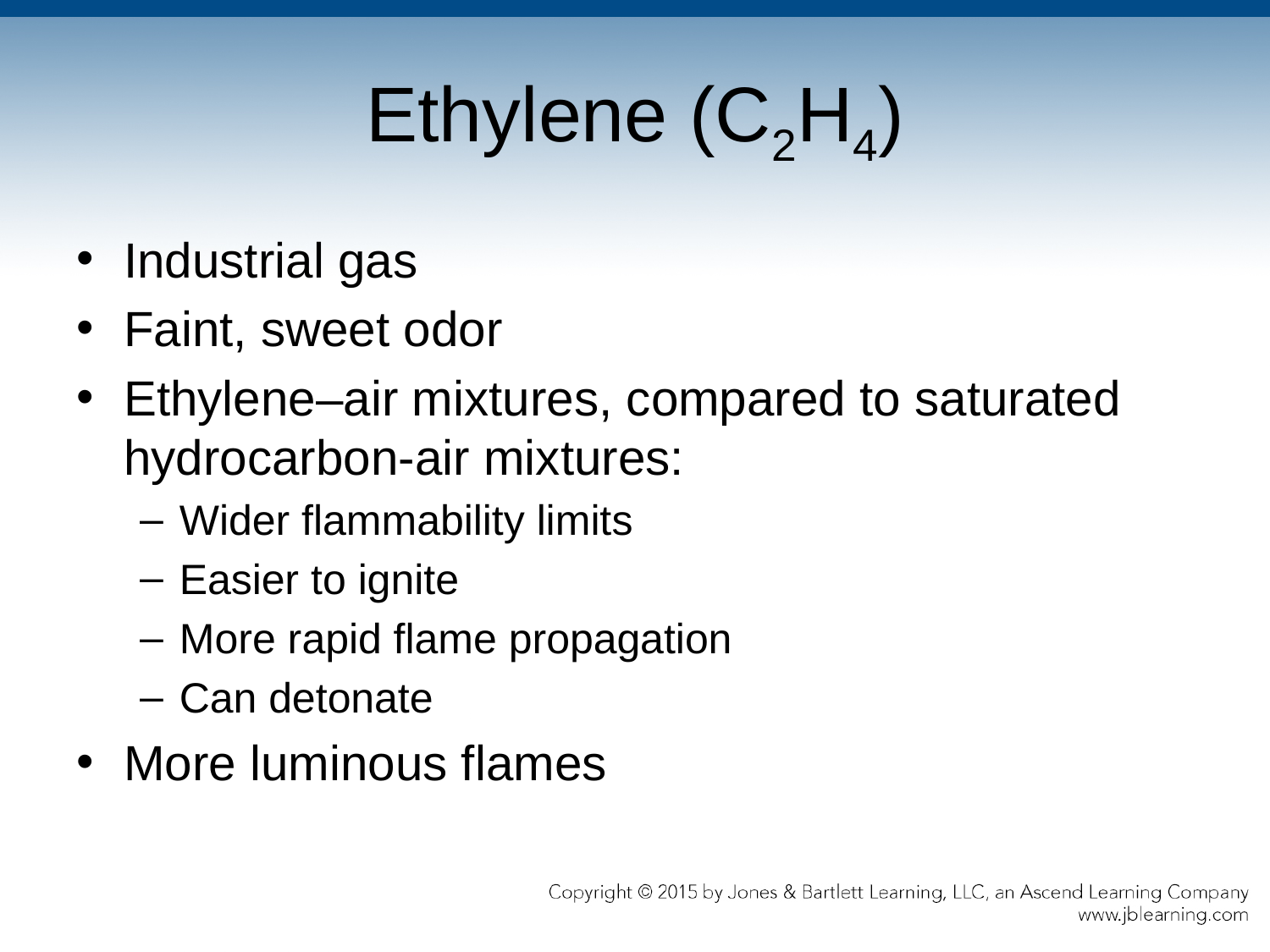

# Ethylene (C2H4)
Industrial gas
Faint, sweet odor
Ethylene–air mixtures, compared to saturated hydrocarbon-air mixtures:
Wider flammability limits
Easier to ignite
More rapid flame propagation
Can detonate
More luminous flames